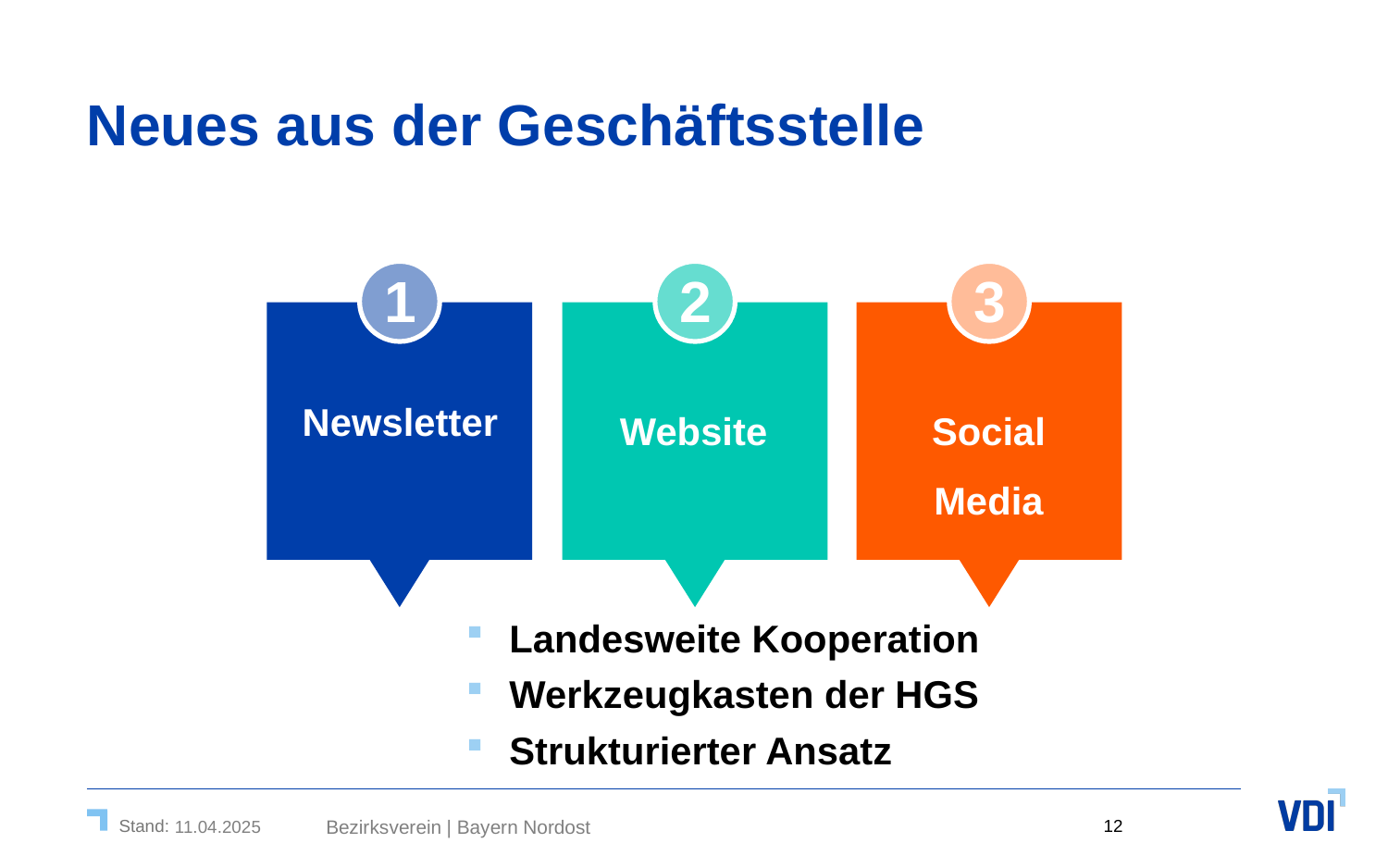

# Neues aus der Geschäftsstelle

Newsletter

Website

Social Media
Landesweite Kooperation
Werkzeugkasten der HGS
Strukturierter Ansatz
Bezirksverein | Bayern Nordost
11.04.2025